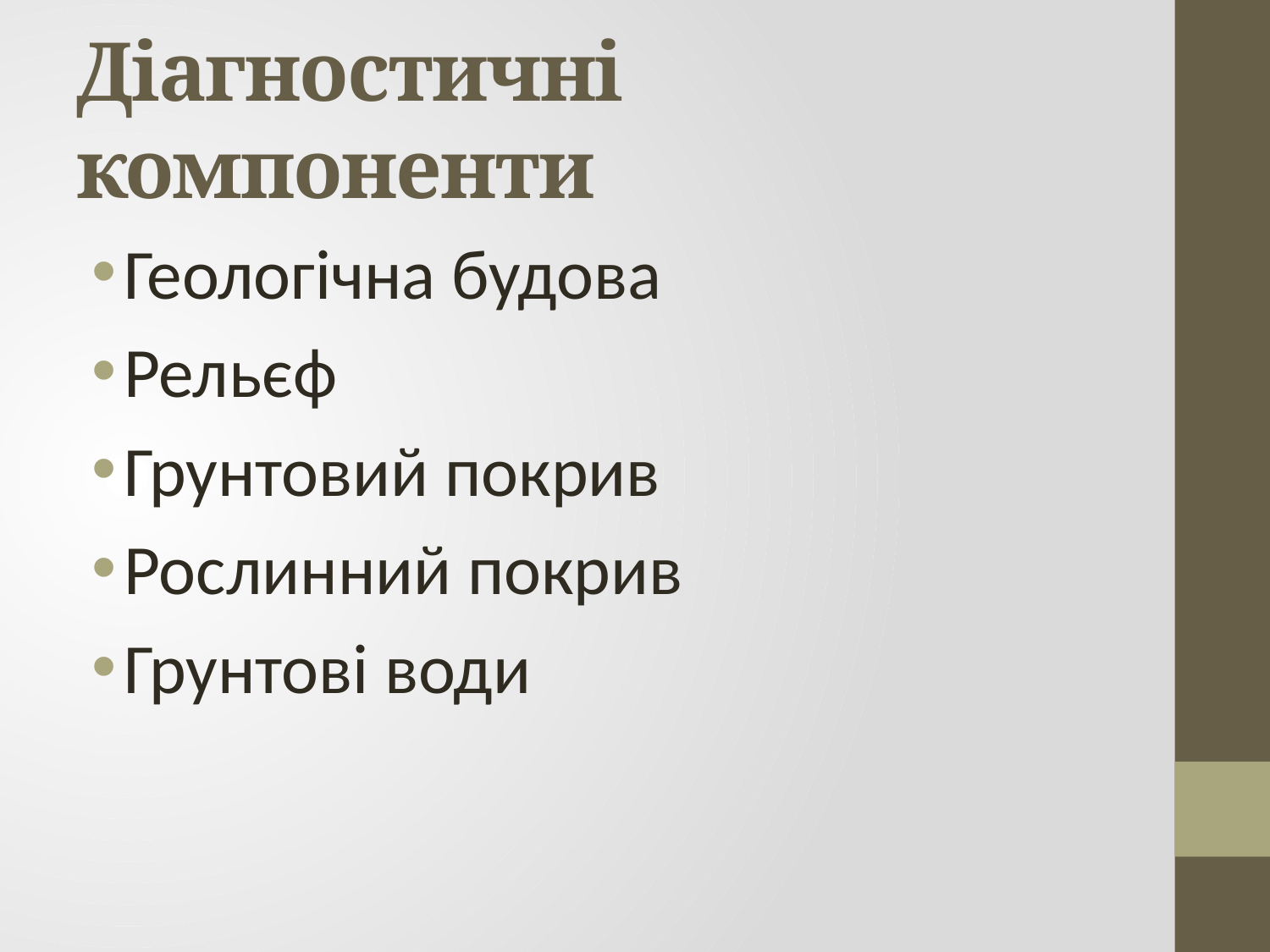

# Діагностичні компоненти
Геологічна будова
Рельєф
Грунтовий покрив
Рослинний покрив
Грунтові води